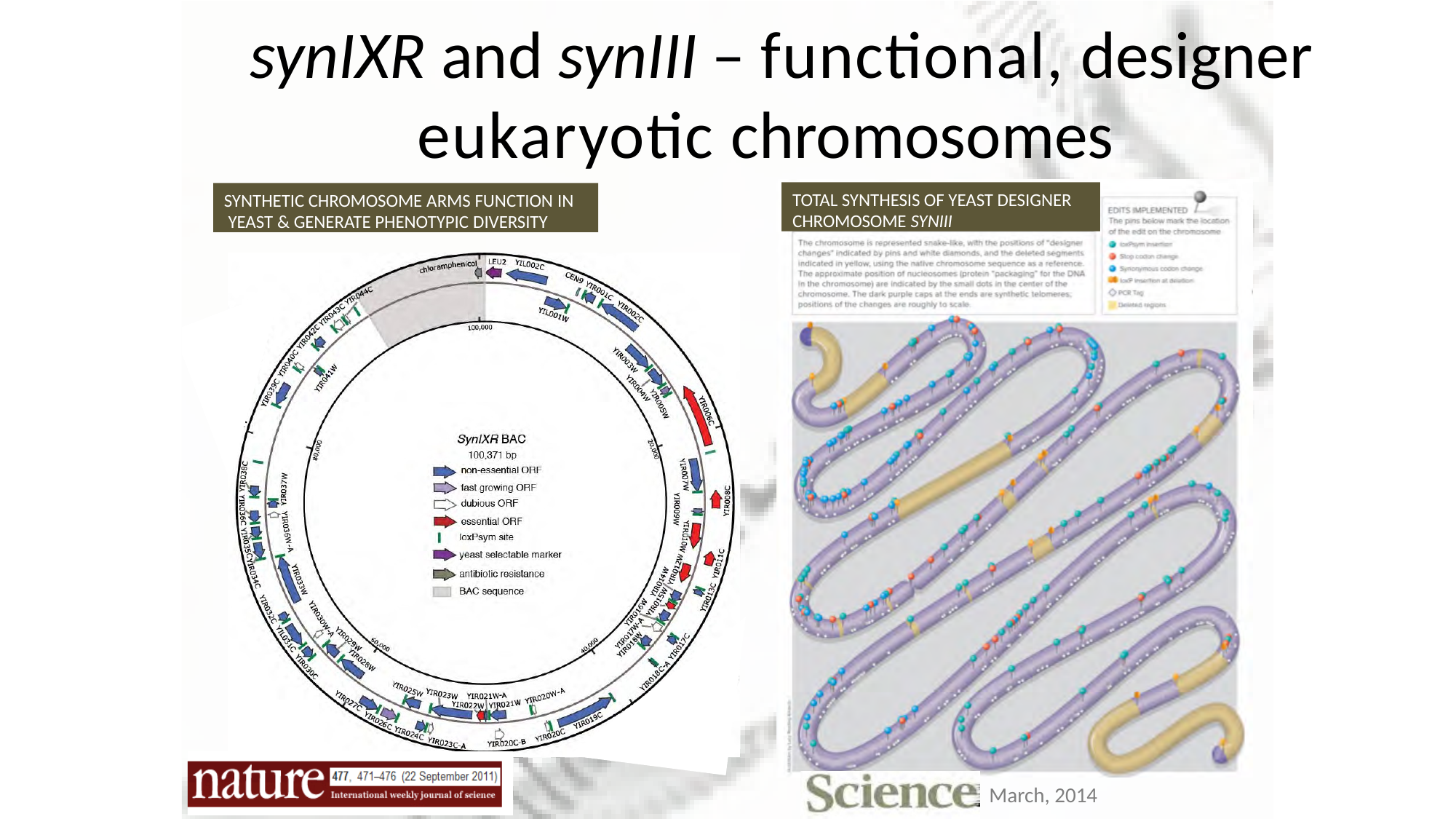

# synIXR and synIII – functional, designer  eukaryotic chromosomes

TOTAL SYNTHESIS OF YEAST DESIGNER  CHROMOSOME SYNIII
SYNTHETIC CHROMOSOME ARMS FUNCTION IN  YEAST & GENERATE PHENOTYPIC DIVERSITY

March, 2014